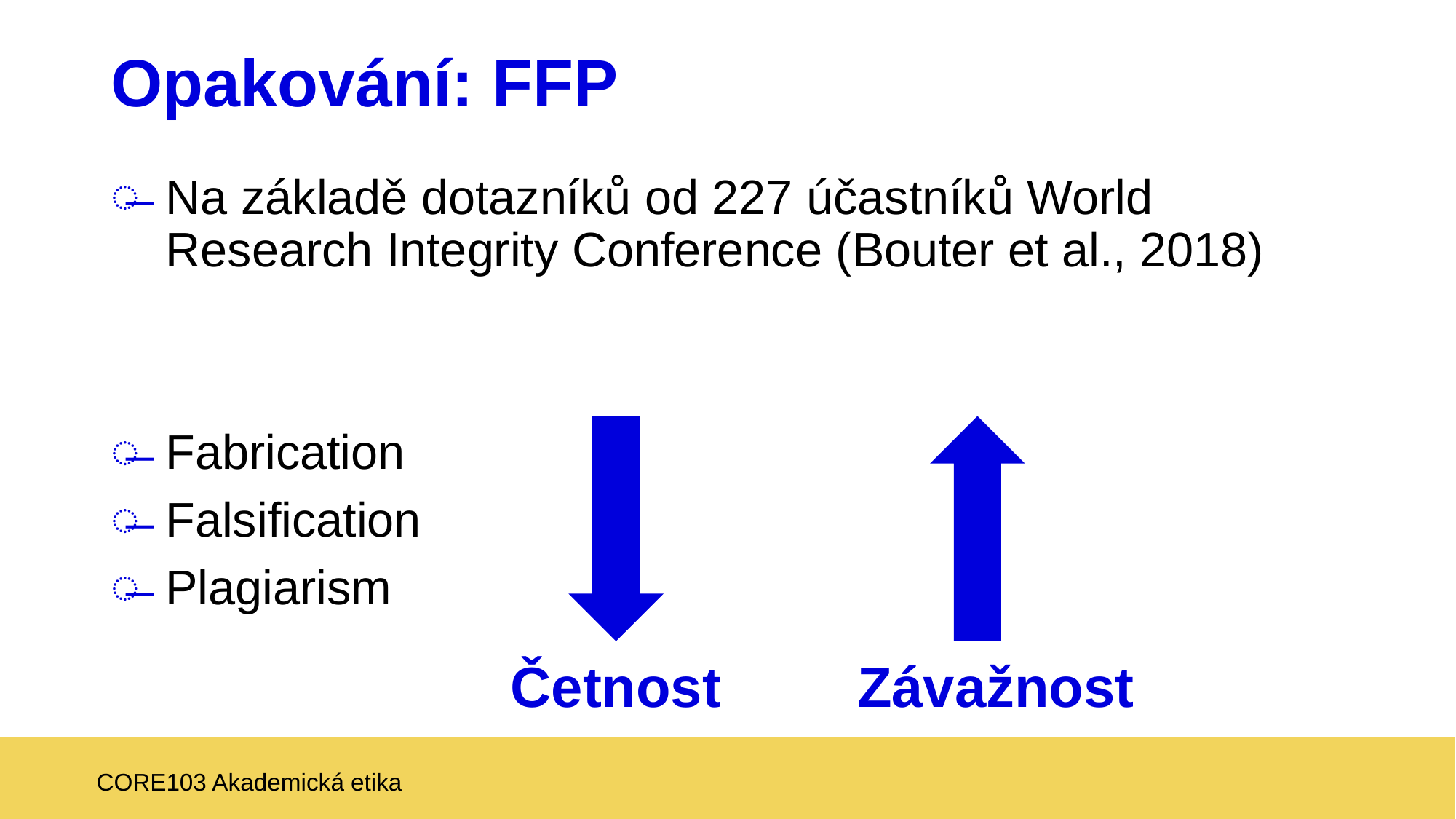

# Opakování: FFP
Na základě dotazníků od 227 účastníků World Research Integrity Conference (Bouter et al., 2018)

Fabrication
Falsification
Plagiarism

Četnost
Závažnost
CORE103 Akademická etika